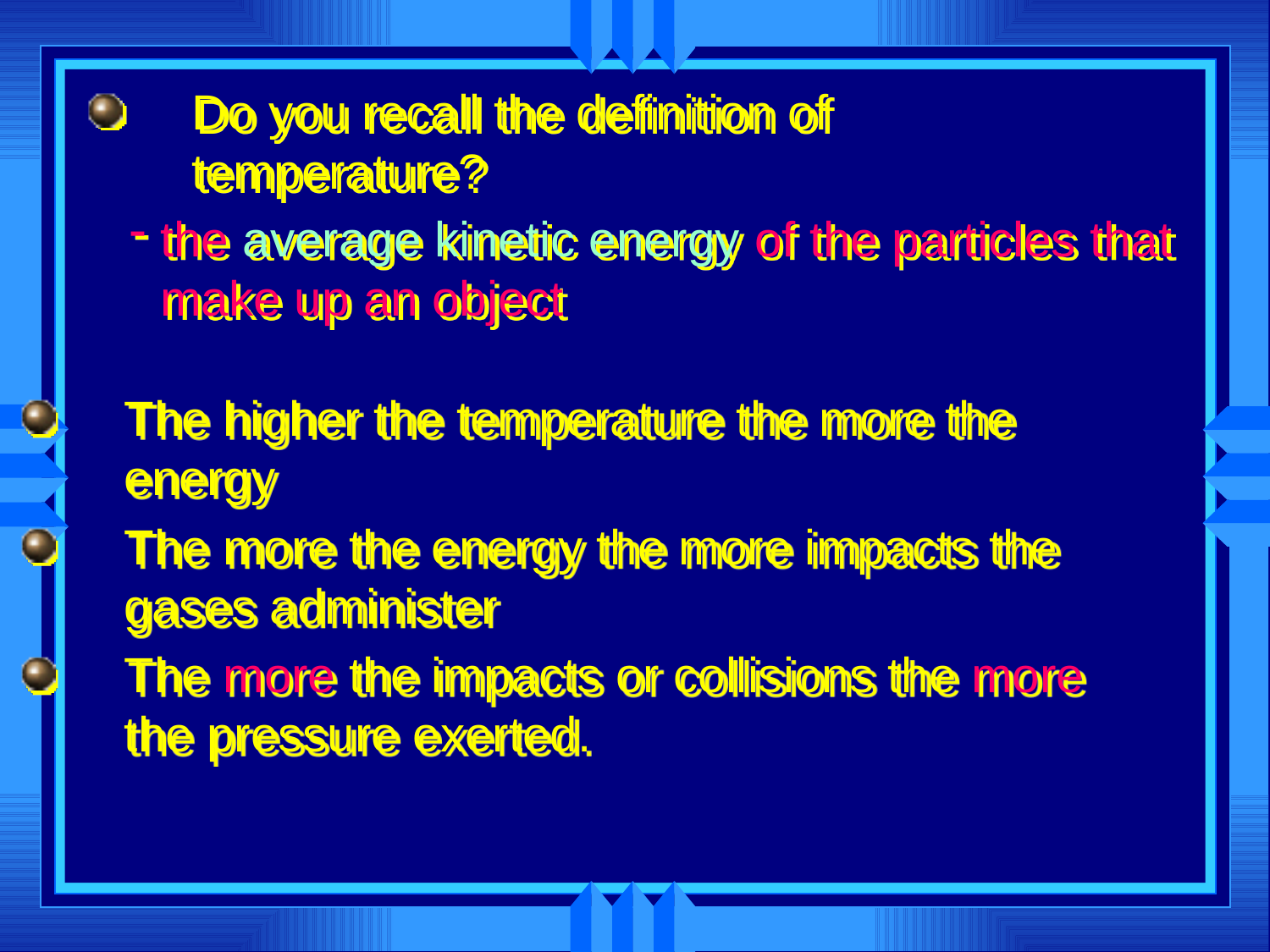

Do you recall the definition of temperature?
the average kinetic energy of the particles that make up an object
The higher the temperature the more the energy
The more the energy the more impacts the gases administer
The more the impacts or collisions the more the pressure exerted.